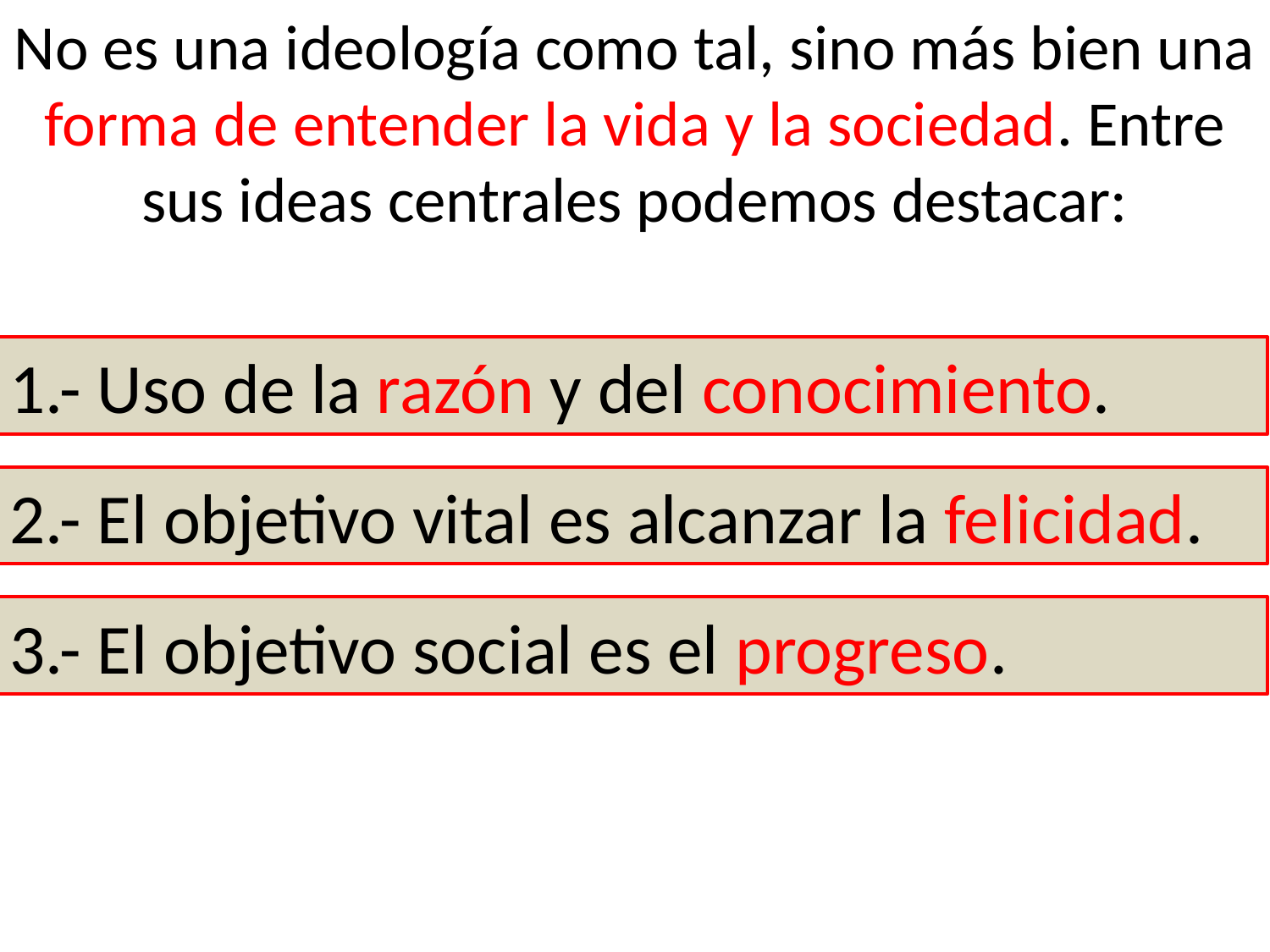

No es una ideología como tal, sino más bien una forma de entender la vida y la sociedad. Entre sus ideas centrales podemos destacar:
1.- Uso de la razón y del conocimiento.
2.- El objetivo vital es alcanzar la felicidad.
3.- El objetivo social es el progreso.